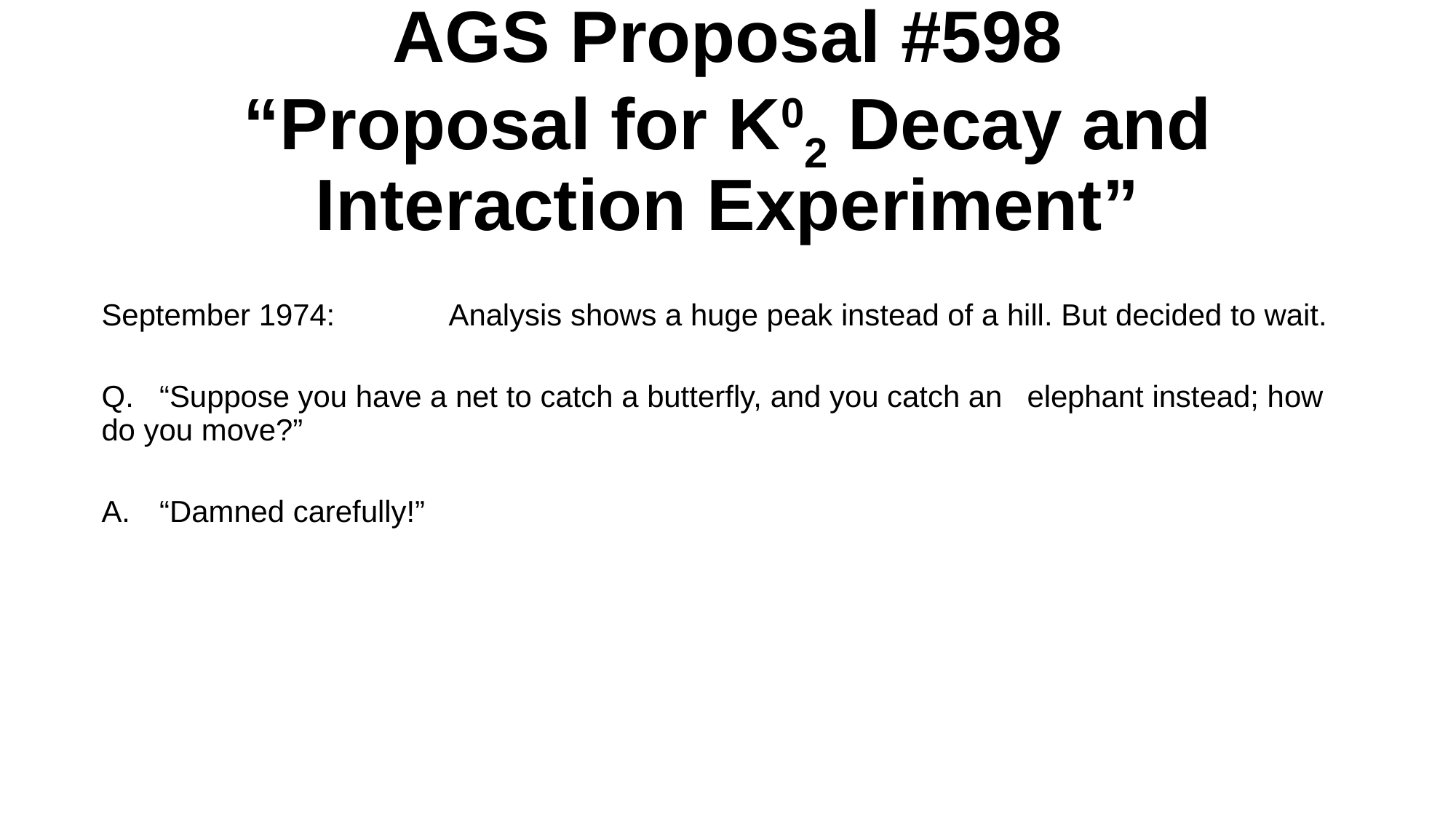

# AGS Proposal #598 “Proposal for K02 Decay and Interaction Experiment”

September 1974: 		Analysis shows a huge peak instead of a hill. But decided to wait.

Q. 			“Suppose you have a net to catch a butterfly, and you catch an 					elephant instead; how do you move?”

A. 			“Damned carefully!”